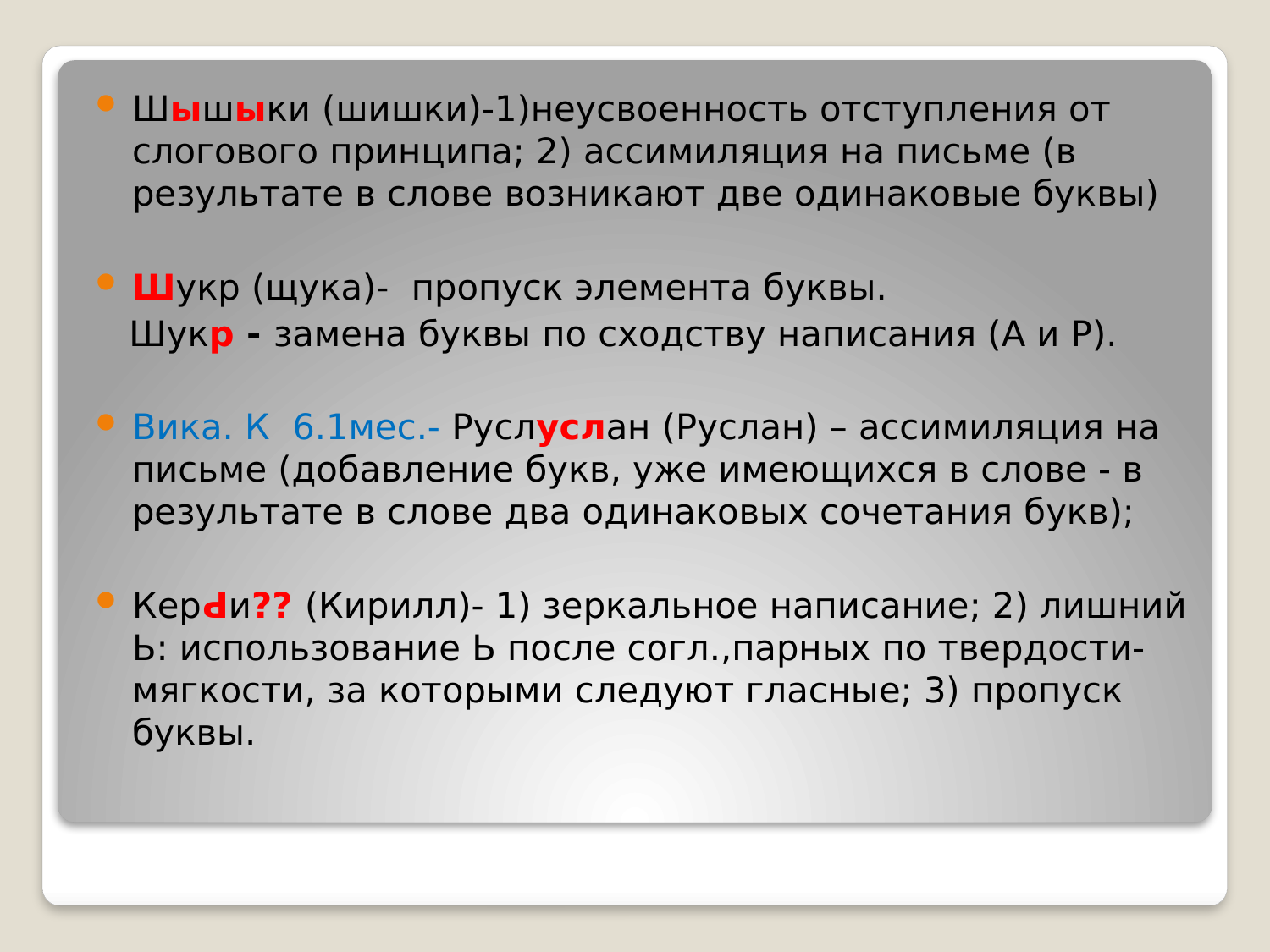

Шышыки (шишки)-1)неусвоенность отступления от слогового принципа; 2) ассимиляция на письме (в результате в слове возникают две одинаковые буквы)

Шукр (щука)-  пропуск элемента буквы.
   Шукр - замена буквы по сходству написания (А и Р).

Вика. К  6.1мес.- Руслуслан (Руслан) – ассимиляция на письме (добавление букв, уже имеющихся в слове - в результате в слове два одинаковых сочетания букв);

КерԀи?? (Кирилл)- 1) зеркальное написание; 2) лишний Ь: использование Ь после согл.,парных по твердости-мягкости, за которыми следуют гласные; 3) пропуск буквы.

#